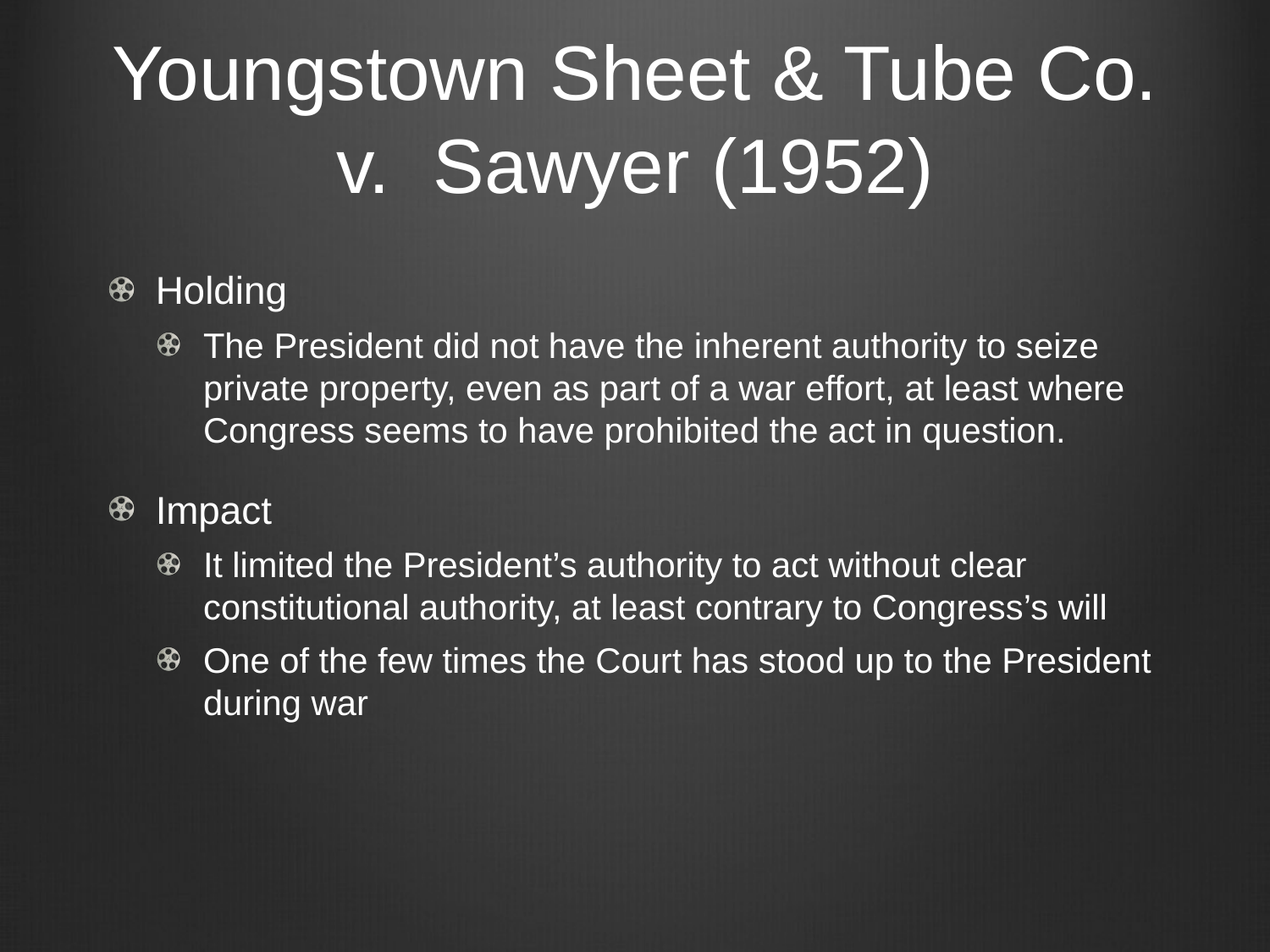

# Youngstown Sheet & Tube Co. v.  Sawyer (1952)
Holding
The President did not have the inherent authority to seize private property, even as part of a war effort, at least where Congress seems to have prohibited the act in question.
Impact
It limited the President’s authority to act without clear constitutional authority, at least contrary to Congress’s will
One of the few times the Court has stood up to the President during war